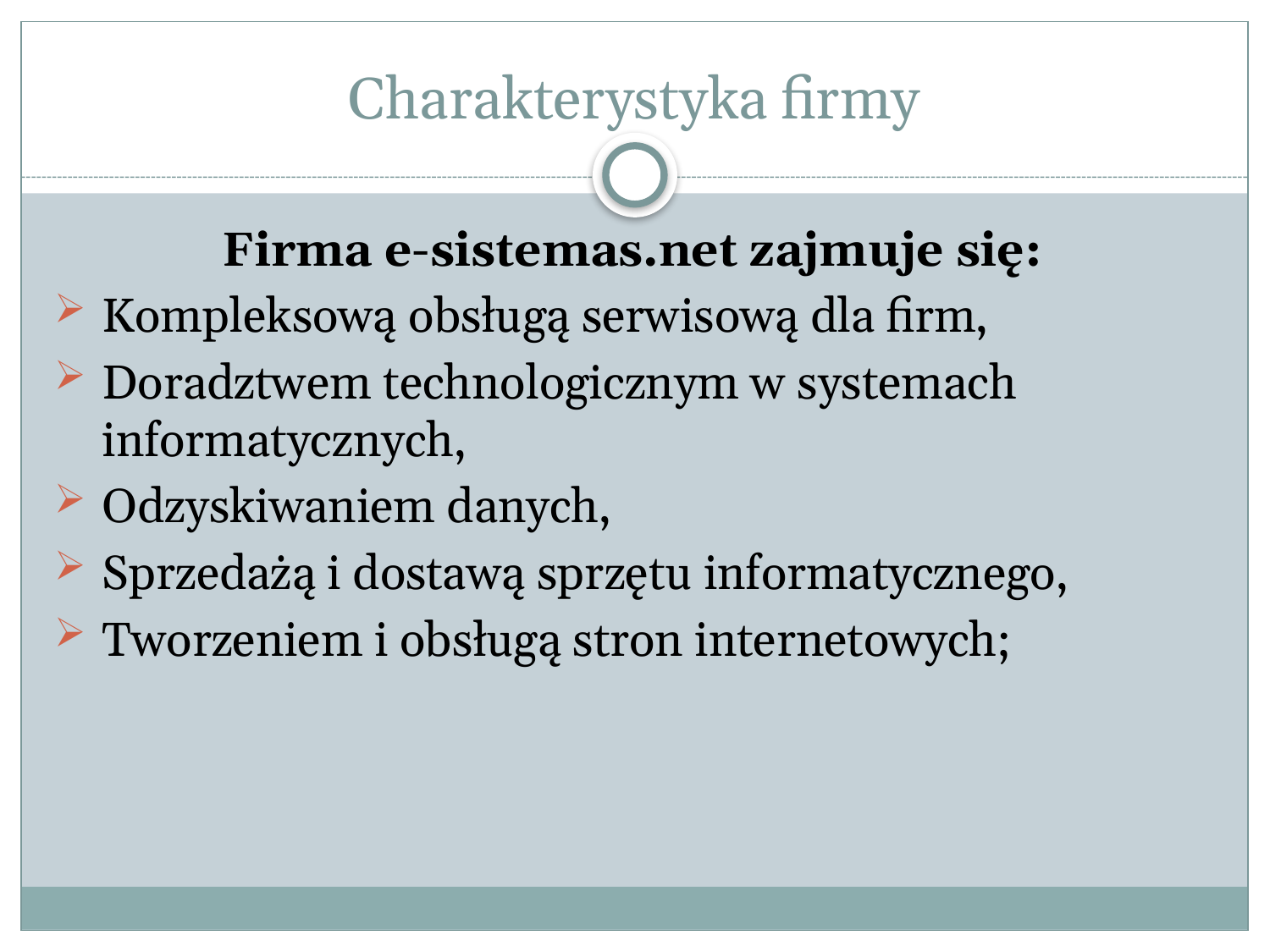

# Charakterystyka firmy
Firma e-sistemas.net zajmuje się:
Kompleksową obsługą serwisową dla firm,
Doradztwem technologicznym w systemach informatycznych,
Odzyskiwaniem danych,
Sprzedażą i dostawą sprzętu informatycznego,
Tworzeniem i obsługą stron internetowych;